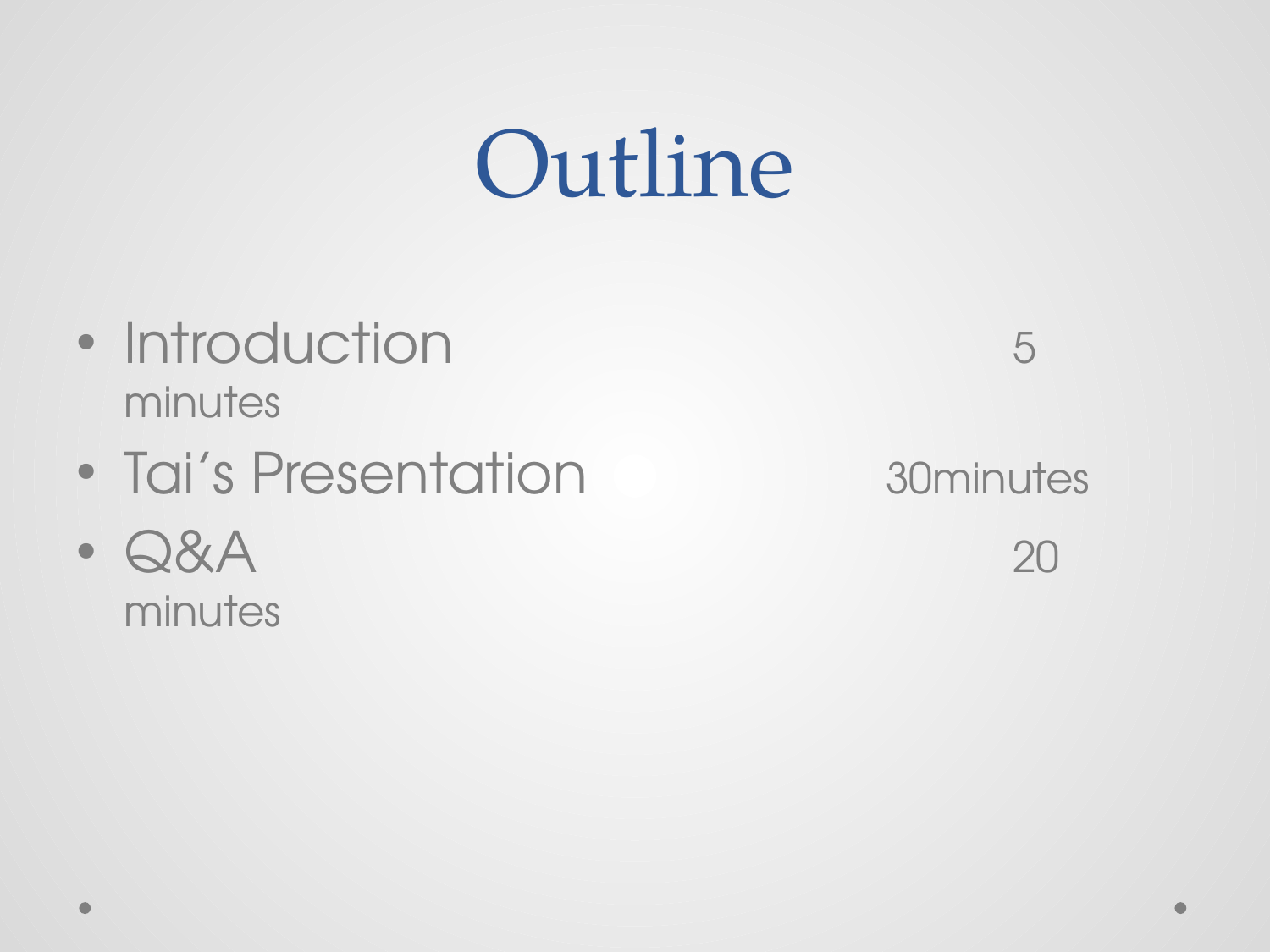

# Outline

Introduction					5 minutes
Tai’s Presentation			30minutes
Q&A						20 minutes